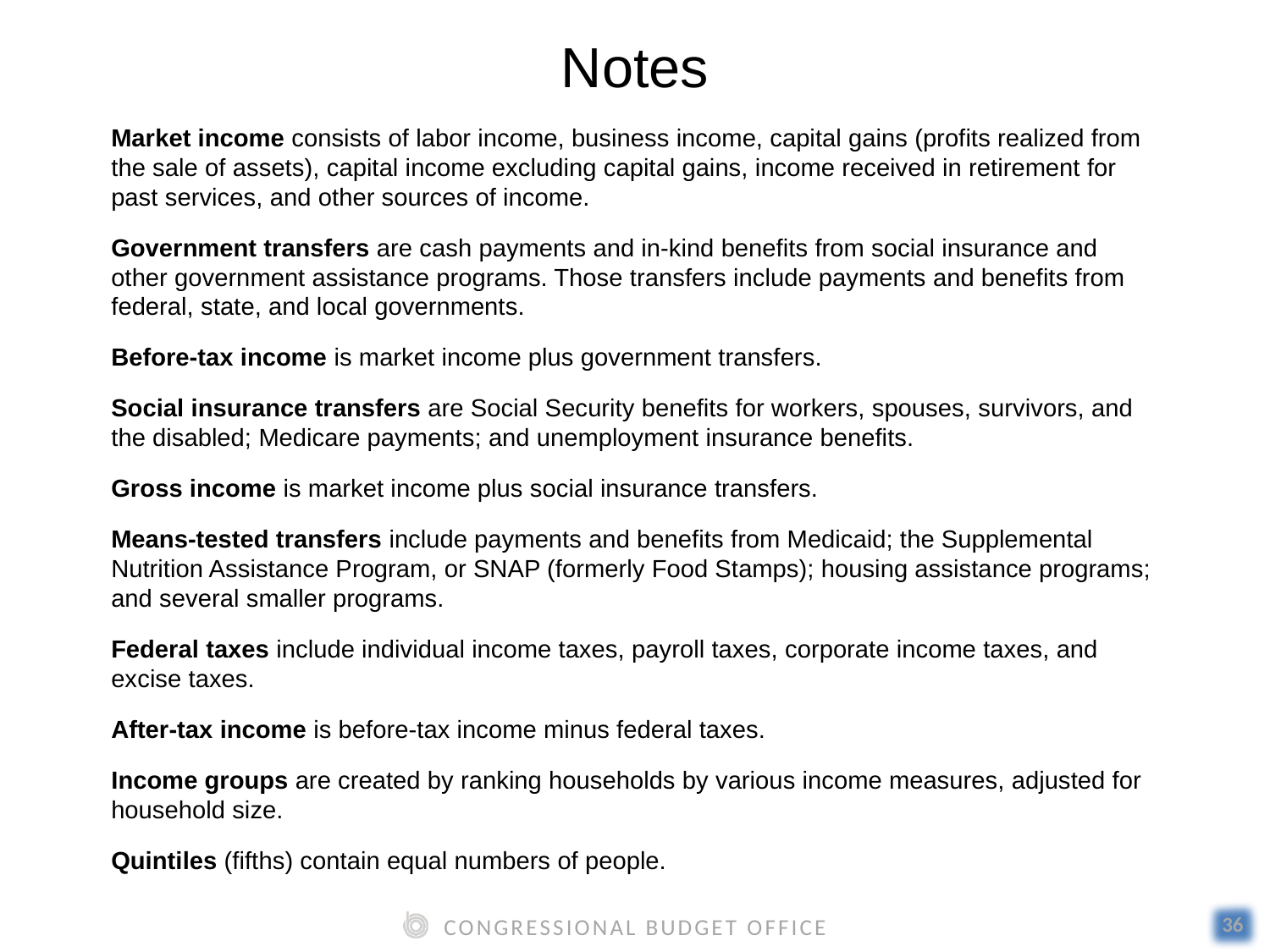

Notes
Market income consists of labor income, business income, capital gains (profits realized from the sale of assets), capital income excluding capital gains, income received in retirement for past services, and other sources of income.

Government transfers are cash payments and in-kind benefits from social insurance and other government assistance programs. Those transfers include payments and benefits from federal, state, and local governments.

Before-tax income is market income plus government transfers.

Social insurance transfers are Social Security benefits for workers, spouses, survivors, and the disabled; Medicare payments; and unemployment insurance benefits.

Gross income is market income plus social insurance transfers.

Means-tested transfers include payments and benefits from Medicaid; the Supplemental Nutrition Assistance Program, or SNAP (formerly Food Stamps); housing assistance programs; and several smaller programs.

Federal taxes include individual income taxes, payroll taxes, corporate income taxes, and excise taxes.

After-tax income is before-tax income minus federal taxes.

Income groups are created by ranking households by various income measures, adjusted for household size.

Quintiles (fifths) contain equal numbers of people.